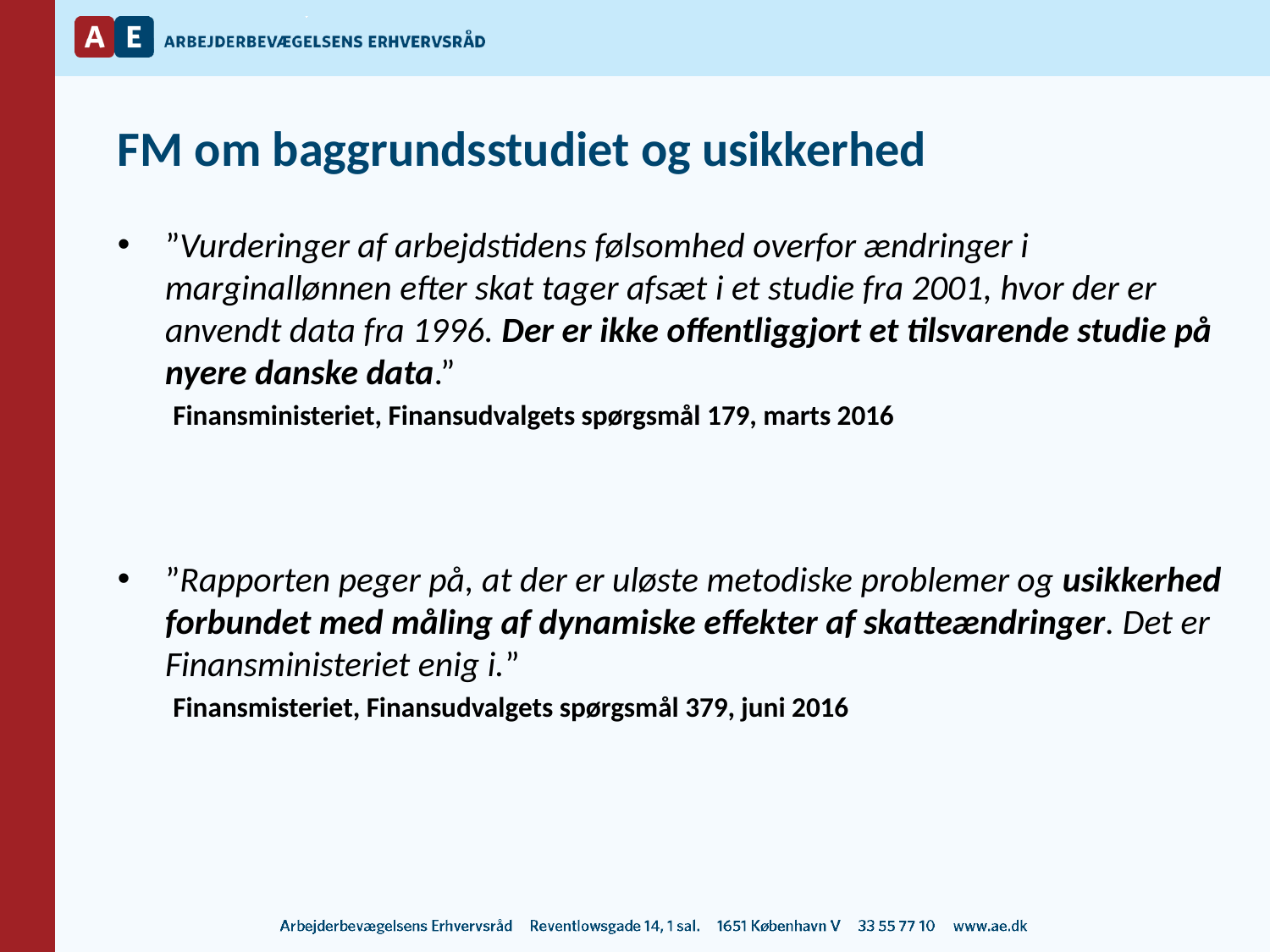

# FM om baggrundsstudiet og usikkerhed
”Vurderinger af arbejdstidens følsomhed overfor ændringer i marginallønnen efter skat tager afsæt i et studie fra 2001, hvor der er anvendt data fra 1996. Der er ikke offentliggjort et tilsvarende studie på nyere danske data.”
Finansministeriet, Finansudvalgets spørgsmål 179, marts 2016

”Rapporten peger på, at der er uløste metodiske problemer og usikkerhed forbundet med måling af dynamiske effekter af skatteændringer. Det er Finansministeriet enig i.”
Finansmisteriet, Finansudvalgets spørgsmål 379, juni 2016